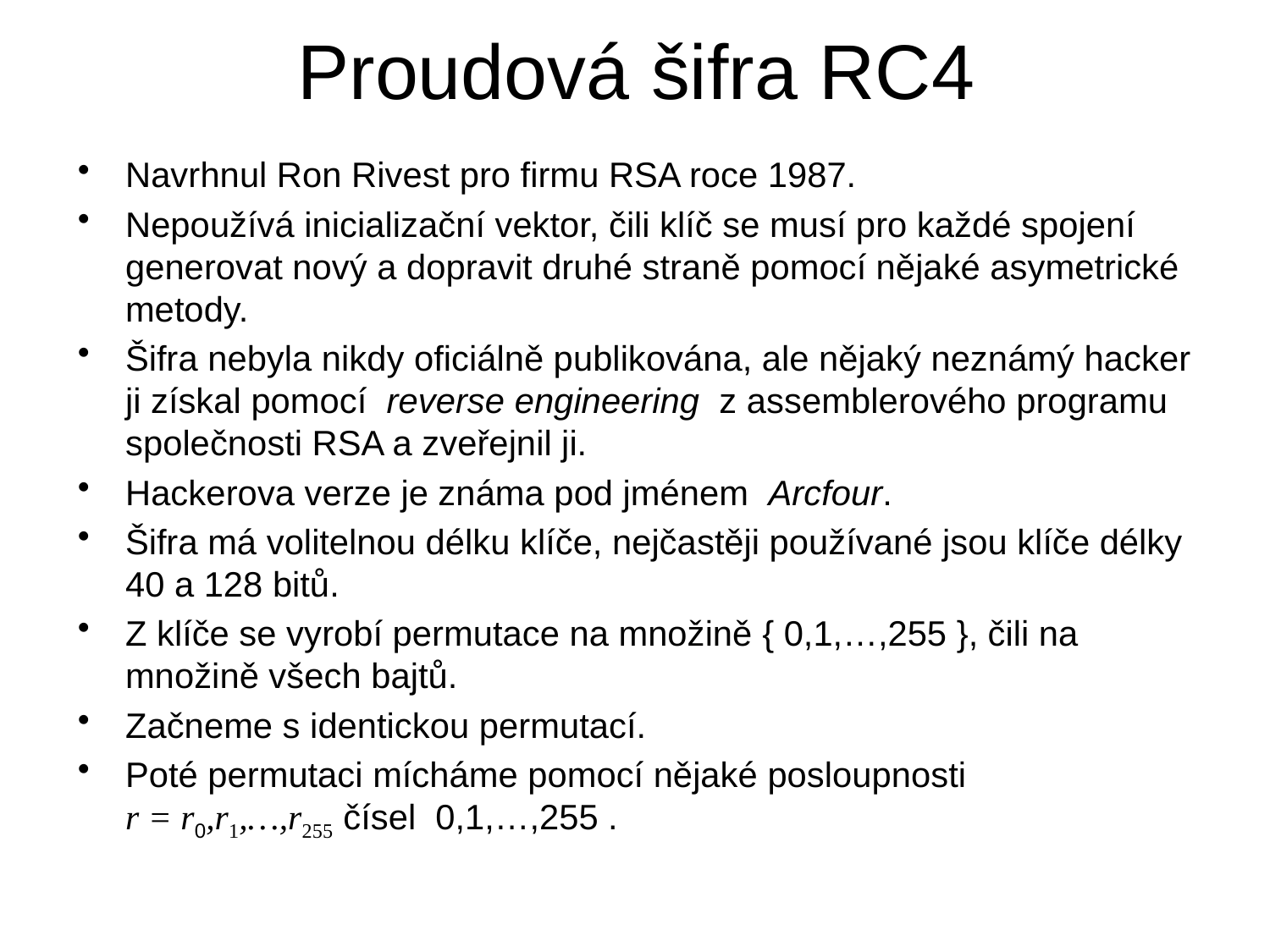

# Proudová šifra RC4
Navrhnul Ron Rivest pro firmu RSA roce 1987.
Nepoužívá inicializační vektor, čili klíč se musí pro každé spojení generovat nový a dopravit druhé straně pomocí nějaké asymetrické metody.
Šifra nebyla nikdy oficiálně publikována, ale nějaký neznámý hacker ji získal pomocí  reverse engineering  z assemblerového programu společnosti RSA a zveřejnil ji.
Hackerova verze je známa pod jménem  Arcfour.
Šifra má volitelnou délku klíče, nejčastěji používané jsou klíče délky 40 a 128 bitů.
Z klíče se vyrobí permutace na množině { 0,1,…,255 }, čili na množině všech bajtů.
Začneme s identickou permutací.
Poté permutaci mícháme pomocí nějaké posloupnosti                       r = r0,r1,…,r255  čísel  0,1,…,255 .